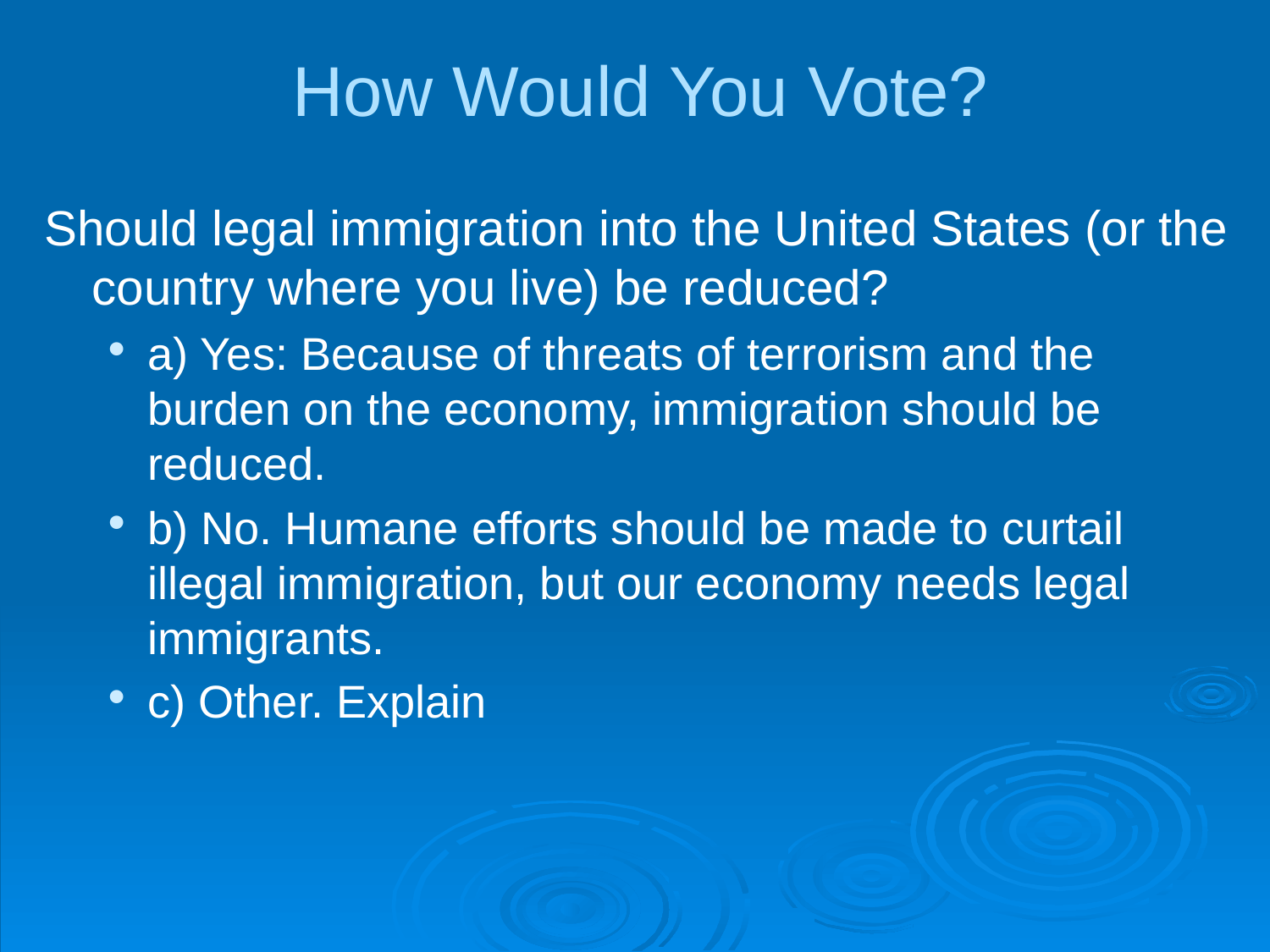

# How Would You Vote?
Should legal immigration into the United States (or the country where you live) be reduced?
a) Yes: Because of threats of terrorism and the burden on the economy, immigration should be reduced.
b) No. Humane efforts should be made to curtail illegal immigration, but our economy needs legal immigrants.
c) Other. Explain